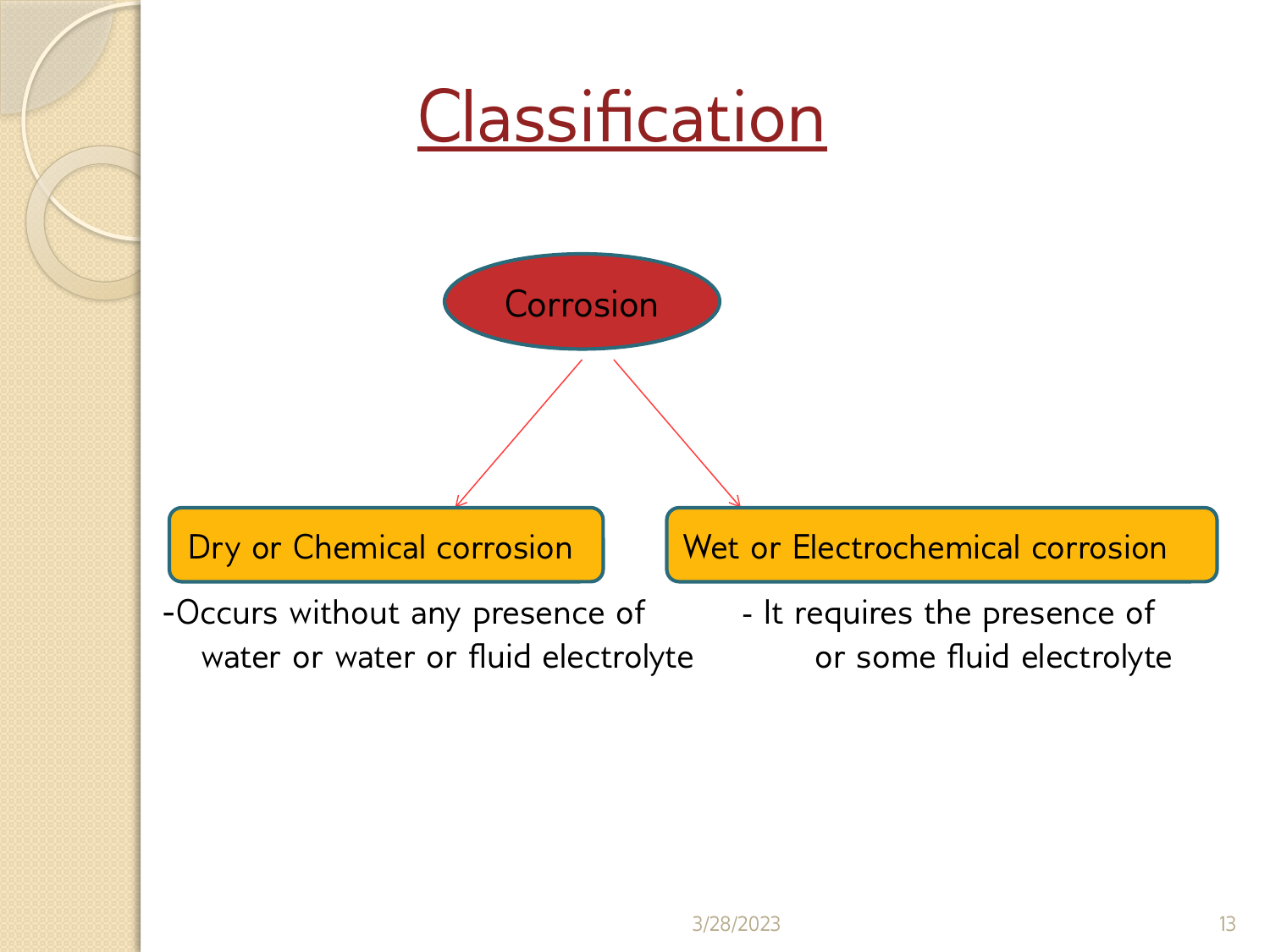

# Classification

-Occurs without any presence of         - It requires the presence of water or water or fluid electrolyte 	          or some fluid electrolyte

Corrosion
Dry or Chemical corrosion
Wet or Electrochemical corrosion
3/28/2023
13